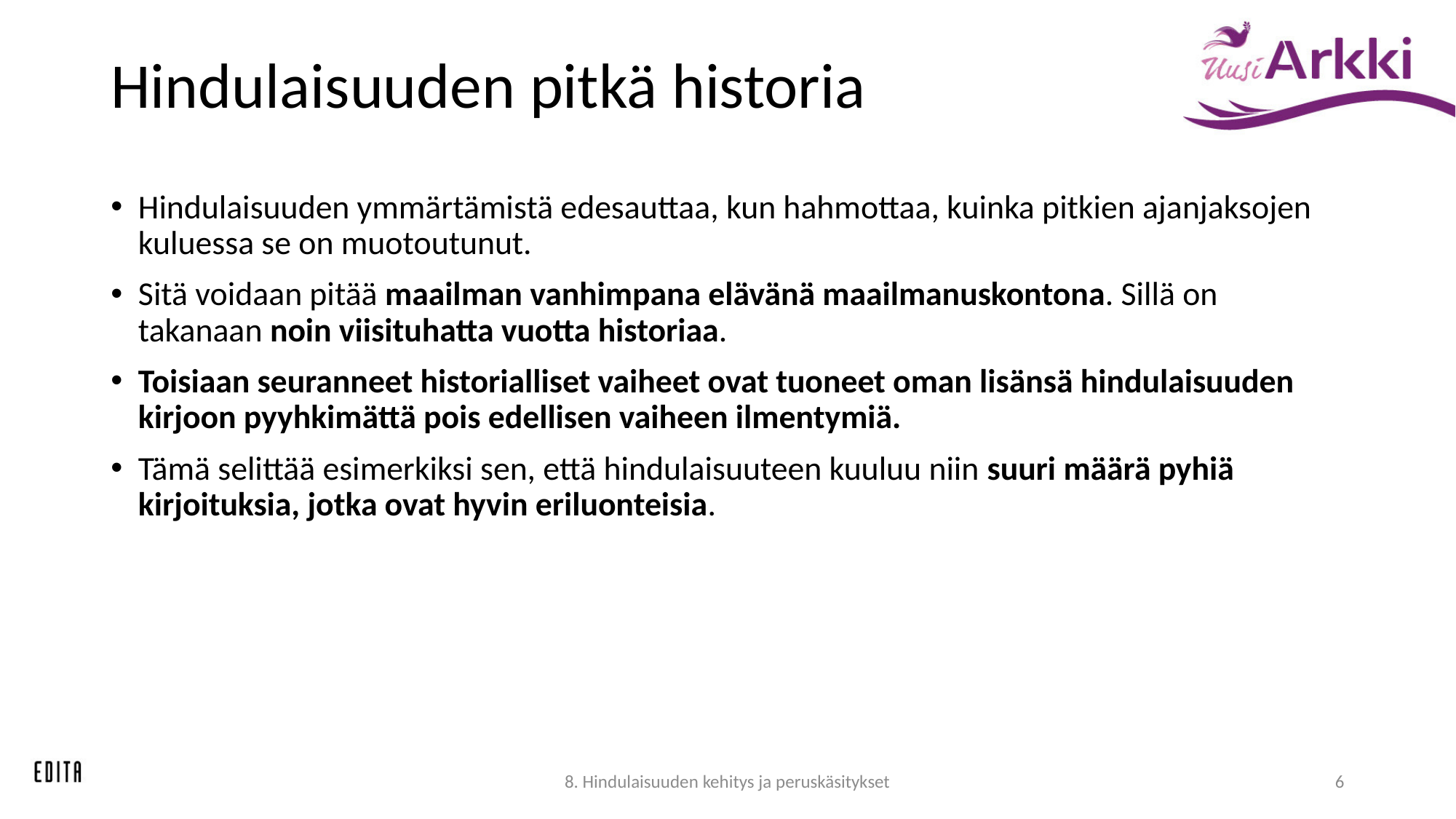

# Hindulaisuuden pitkä historia
Hindulaisuuden ymmärtämistä edesauttaa, kun hahmottaa, kuinka pitkien ajanjaksojen kuluessa se on muotoutunut.
Sitä voidaan pitää maailman vanhimpana elävänä maailmanuskontona. Sillä on takanaan noin viisituhatta vuotta historiaa.
Toisiaan seuranneet historialliset vaiheet ovat tuoneet oman lisänsä hindulaisuuden kirjoon pyyhkimättä pois edellisen vaiheen ilmentymiä.
Tämä selittää esimerkiksi sen, että hindulaisuuteen kuuluu niin suuri määrä pyhiä kirjoituksia, jotka ovat hyvin eriluonteisia.
8. Hindulaisuuden kehitys ja peruskäsitykset
6